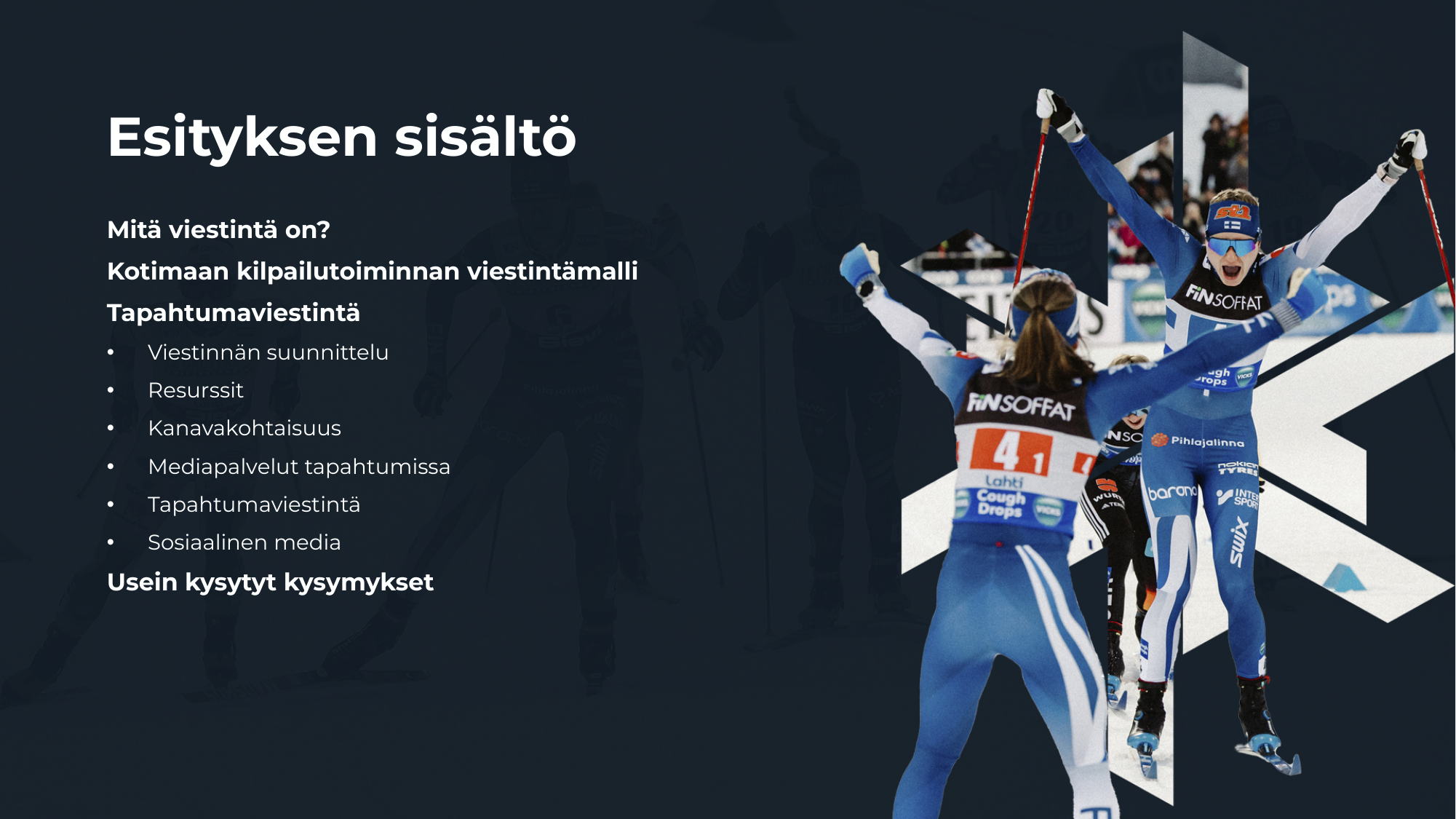

# Esityksen sisältö
Mitä viestintä on?
Kotimaan kilpailutoiminnan viestintämalli
Tapahtumaviestintä
Viestinnän suunnittelu
Resurssit
Kanavakohtaisuus
Mediapalvelut tapahtumissa
Tapahtumaviestintä
Sosiaalinen media
Usein kysytyt kysymykset